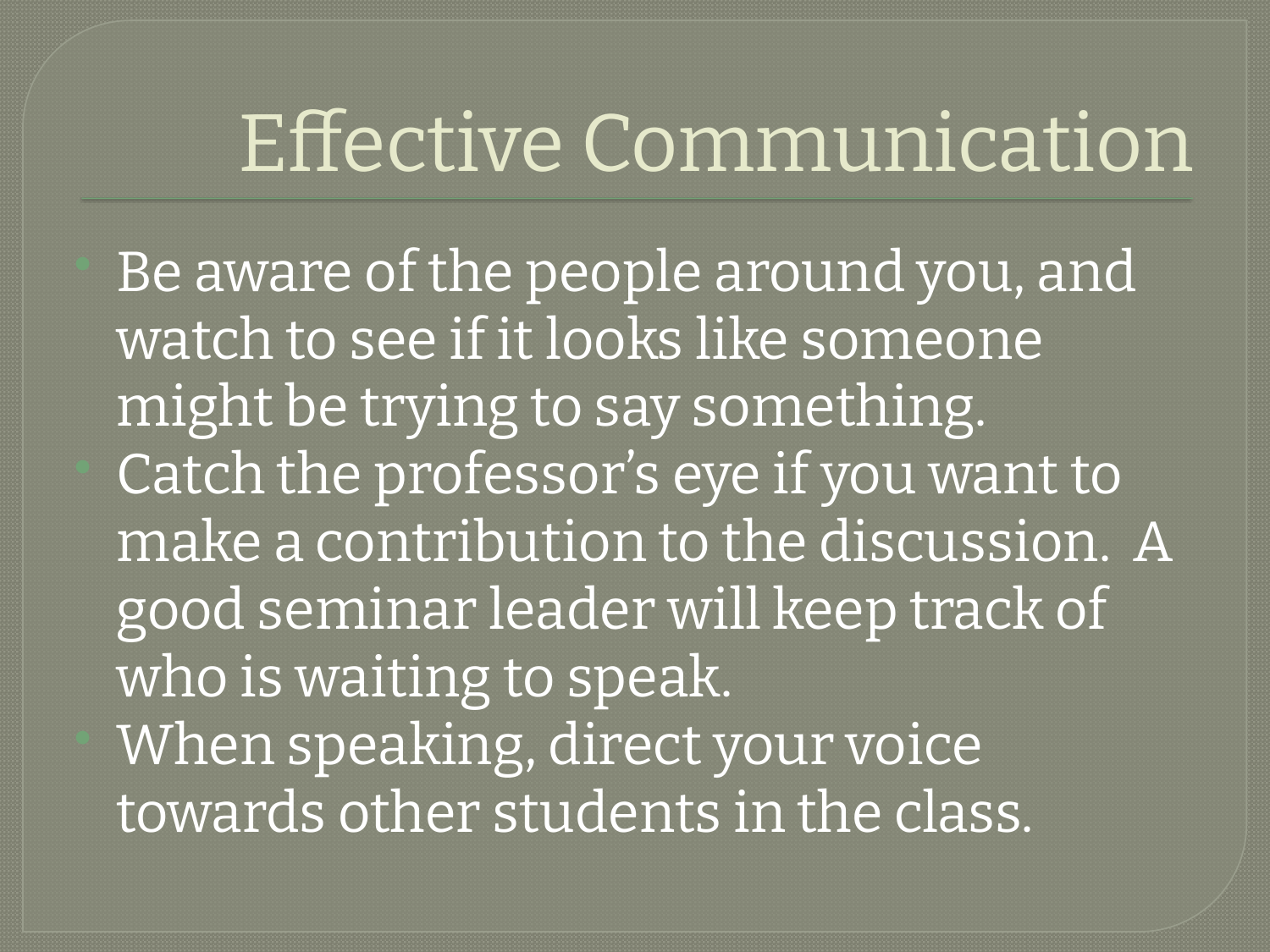

# Effective Communication
Be aware of the people around you, and watch to see if it looks like someone might be trying to say something.
Catch the professor’s eye if you want to make a contribution to the discussion.  A good seminar leader will keep track of who is waiting to speak.
When speaking, direct your voice towards other students in the class.